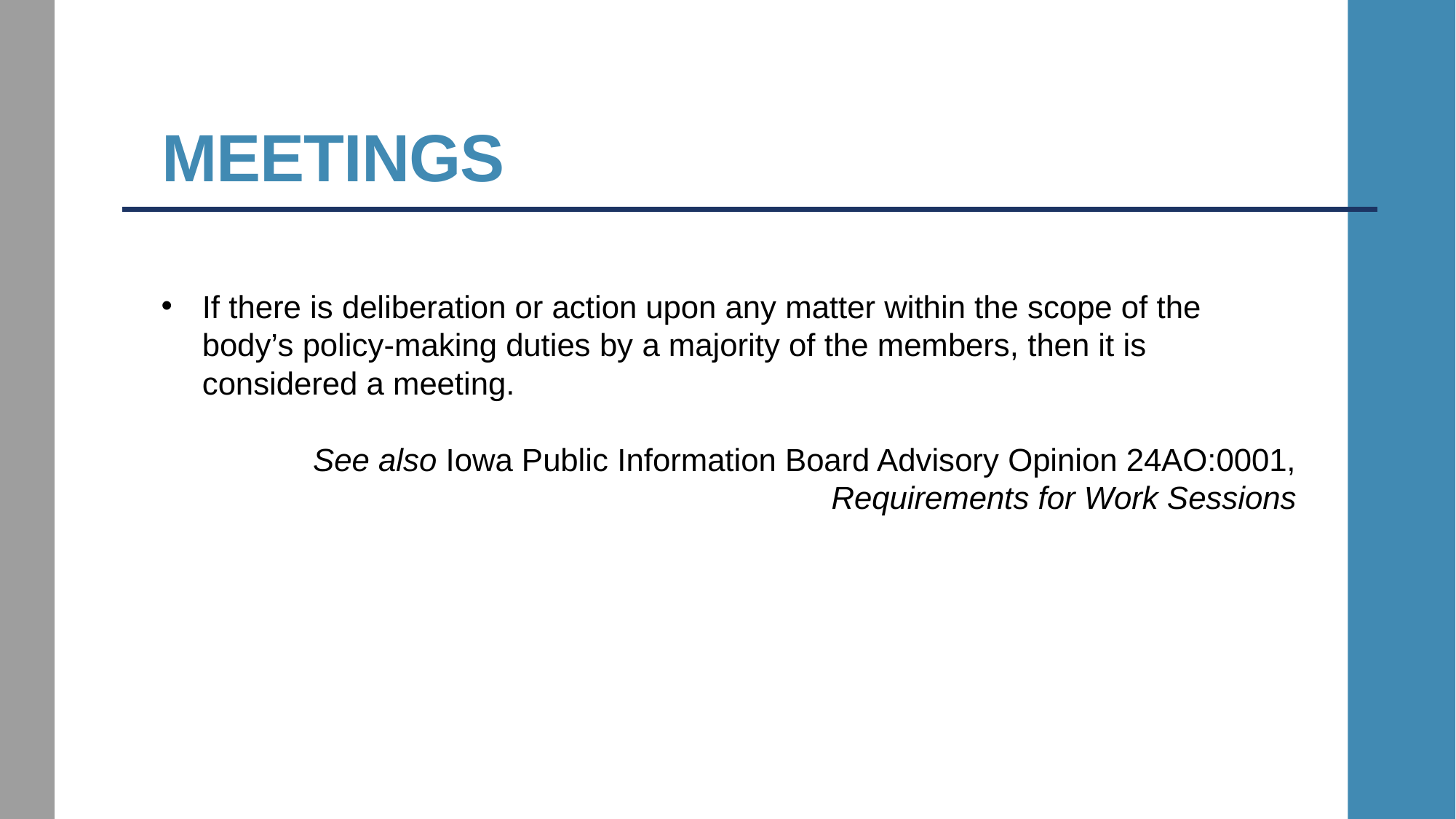

# Meetings
If there is deliberation or action upon any matter within the scope of the body’s policy-making duties by a majority of the members, then it is considered a meeting.

See also Iowa Public Information Board Advisory Opinion 24AO:0001, Requirements for Work Sessions